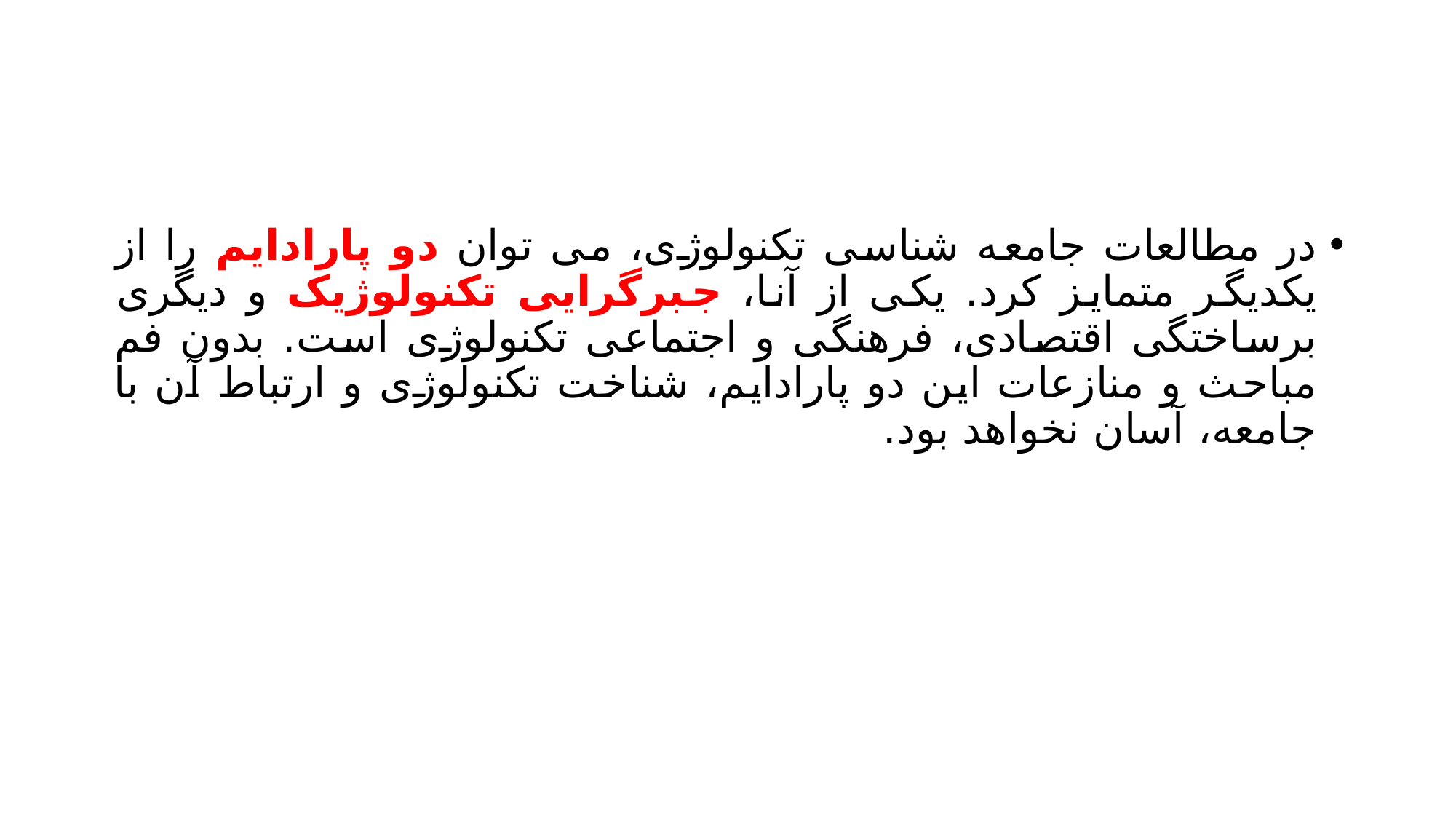

#
در مطالعات جامعه شناسی تکنولوژی، می توان دو پارادایم را از یکدیگر متمایز کرد. یکی از آنا، جبرگرایی تکنولوژیک و دیگری برساختگی اقتصادی، فرهنگی و اجتماعی تکنولوژی است. بدون فم مباحث و منازعات این دو پارادایم، شناخت تکنولوژی و ارتباط آن با جامعه، آسان نخواهد بود.